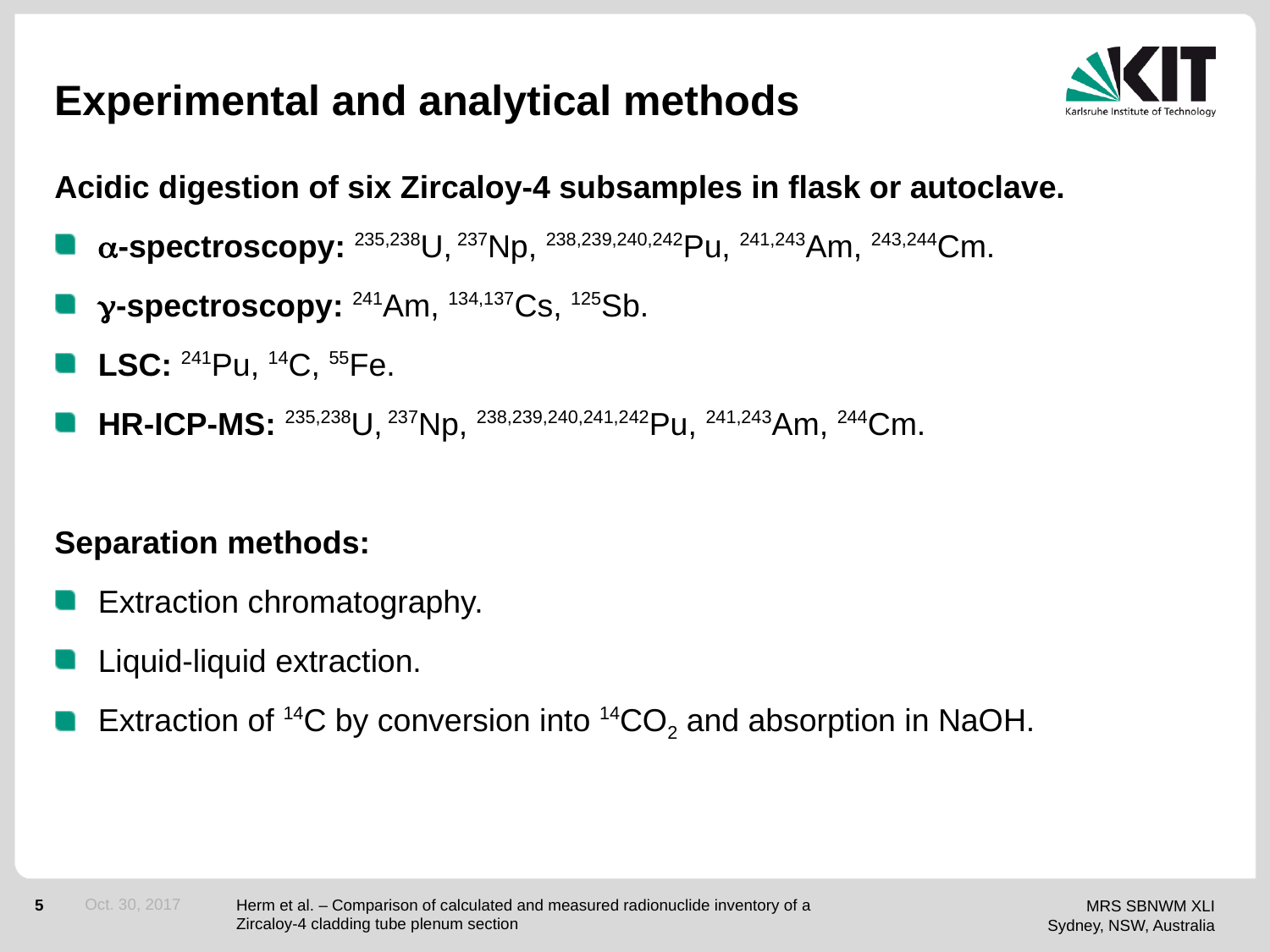

# Experimental and analytical methods
Acidic digestion of six Zircaloy-4 subsamples in flask or autoclave.
α-spectroscopy: 235,238U, 237Np, 238,239,240,242Pu, 241,243Am, 243,244Cm.
γ-spectroscopy: 241Am, 134,137Cs, 125Sb.
LSC: 241Pu, 14C, 55Fe.
HR-ICP-MS: 235,238U, 237Np, 238,239,240,241,242Pu, 241,243Am, 244Cm.

Separation methods:
Extraction chromatography.
Liquid-liquid extraction.
Extraction of 14C by conversion into 14CO2 and absorption in NaOH.
Oct. 30, 2017
Herm et al. – Comparison of calculated and measured radionuclide inventory of a Zircaloy-4 cladding tube plenum section